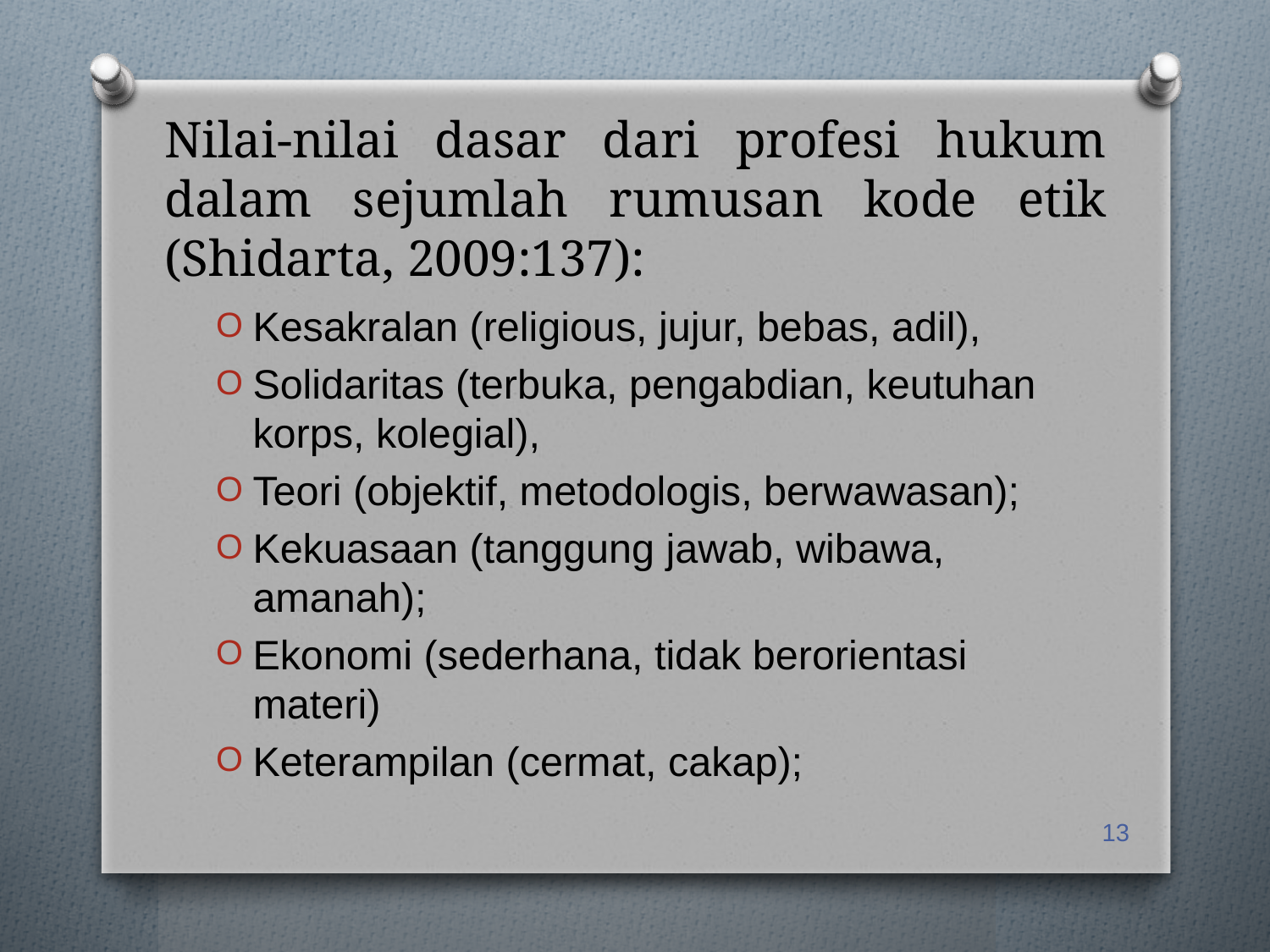

# Nilai-nilai dasar dari profesi hukum dalam sejumlah rumusan kode etik (Shidarta, 2009:137):
Kesakralan (religious, jujur, bebas, adil),
Solidaritas (terbuka, pengabdian, keutuhan korps, kolegial),
Teori (objektif, metodologis, berwawasan);
Kekuasaan (tanggung jawab, wibawa, amanah);
Ekonomi (sederhana, tidak berorientasi materi)
Keterampilan (cermat, cakap);
13